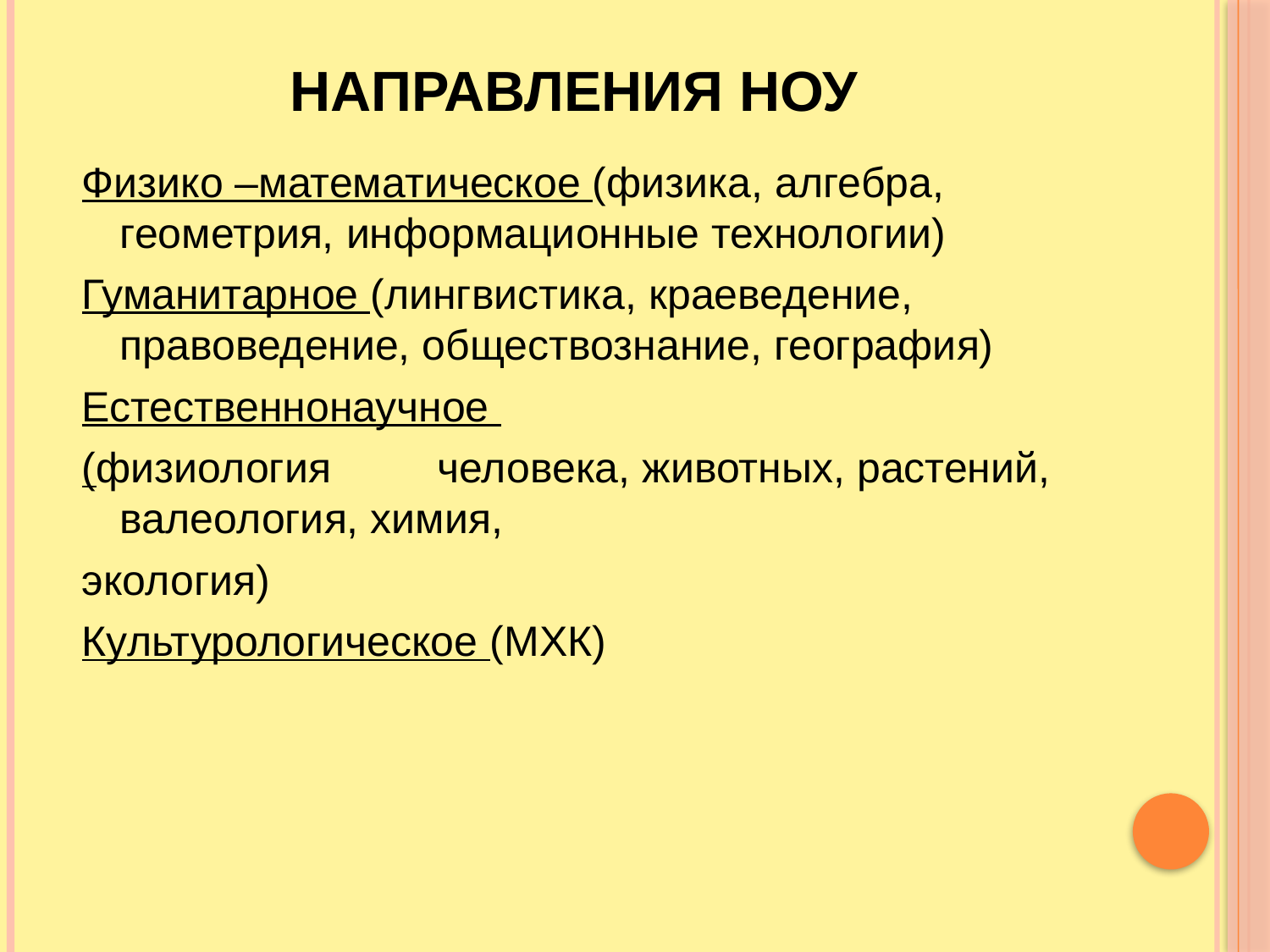

# Направления НОУ
Физико –математическое (физика, алгебра, геометрия, информационные технологии)
Гуманитарное (лингвистика, краеведение, правоведение, обществознание, география)
Естественнонаучное
(физиология         человека, животных, растений, валеология, химия,
экология)
Культурологическое (МХК)